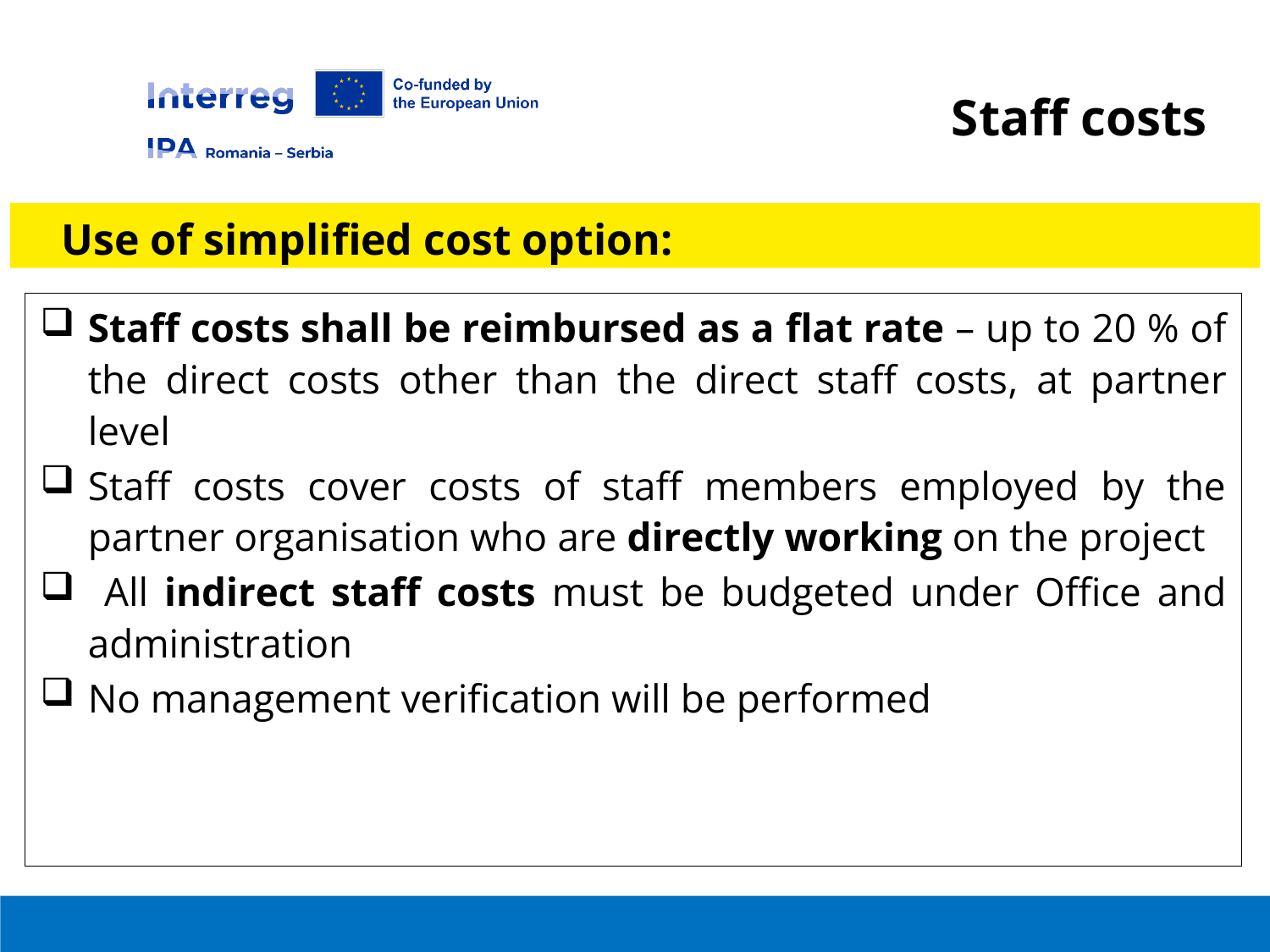

Staff costs
Use of simplified cost option:

Staff costs shall be reimbursed as a flat rate – up to 20 % of the direct costs other than the direct staff costs, at partner level
Staff costs cover costs of staff members employed by the partner organisation who are directly working on the project
 All indirect staff costs must be budgeted under Office and administration
No management verification will be performed